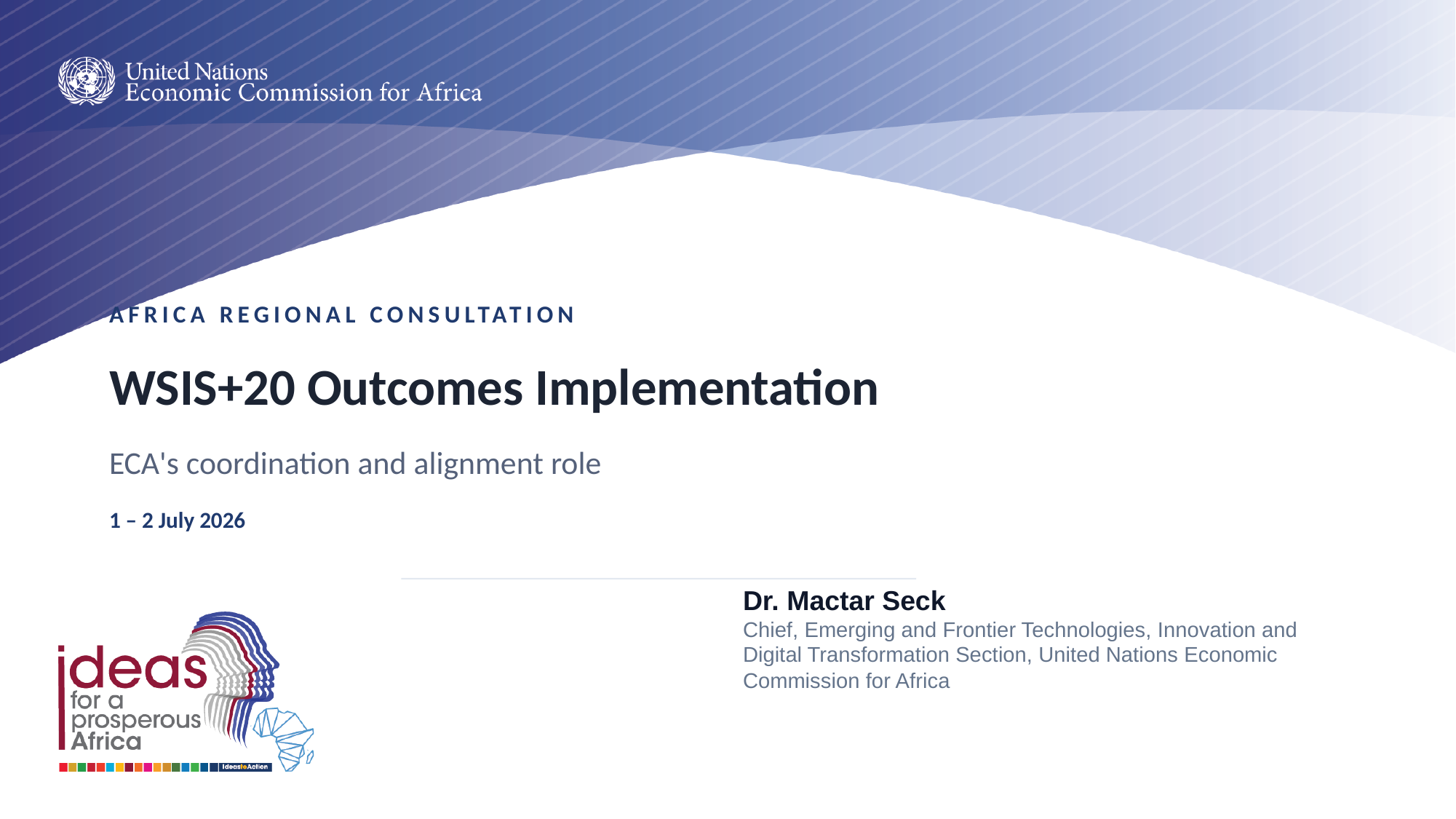

AFRICA REGIONAL CONSULTATION
WSIS+20 Outcomes Implementation
ECA's coordination and alignment role
1 – 2 July 2026

Dr. Mactar Seck
Chief, Emerging and Frontier Technologies, Innovation and Digital Transformation Section, United Nations Economic Commission for Africa